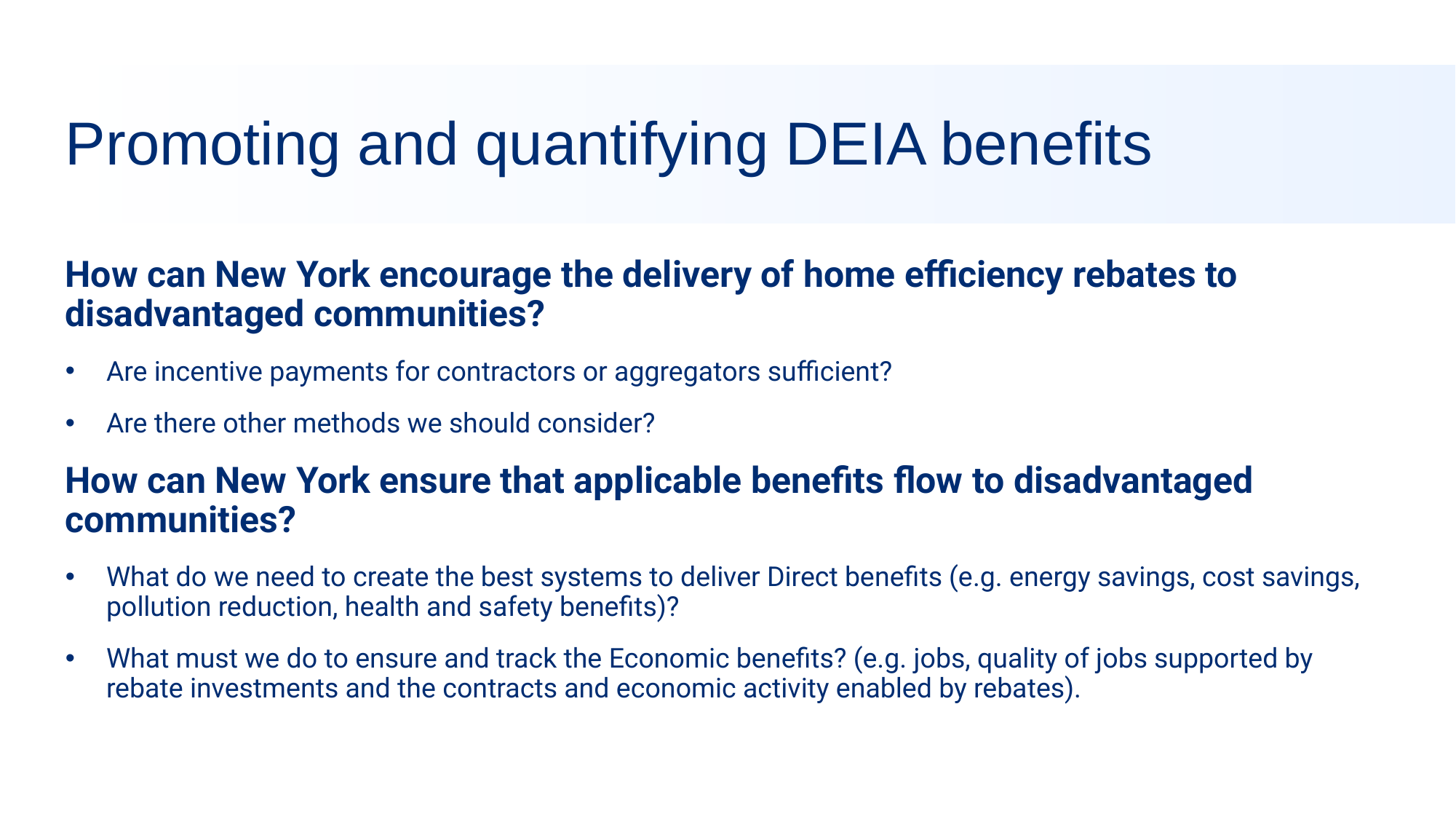

# Promoting and quantifying DEIA benefits
How can New York encourage the delivery of home efficiency rebates to disadvantaged communities?
Are incentive payments for contractors or aggregators sufficient?
Are there other methods we should consider?
How can New York ensure that applicable benefits flow to disadvantaged communities?
What do we need to create the best systems to deliver Direct benefits (e.g. energy savings, cost savings, pollution reduction, health and safety benefits)?
What must we do to ensure and track the Economic benefits? (e.g. jobs, quality of jobs supported by rebate investments and the contracts and economic activity enabled by rebates).